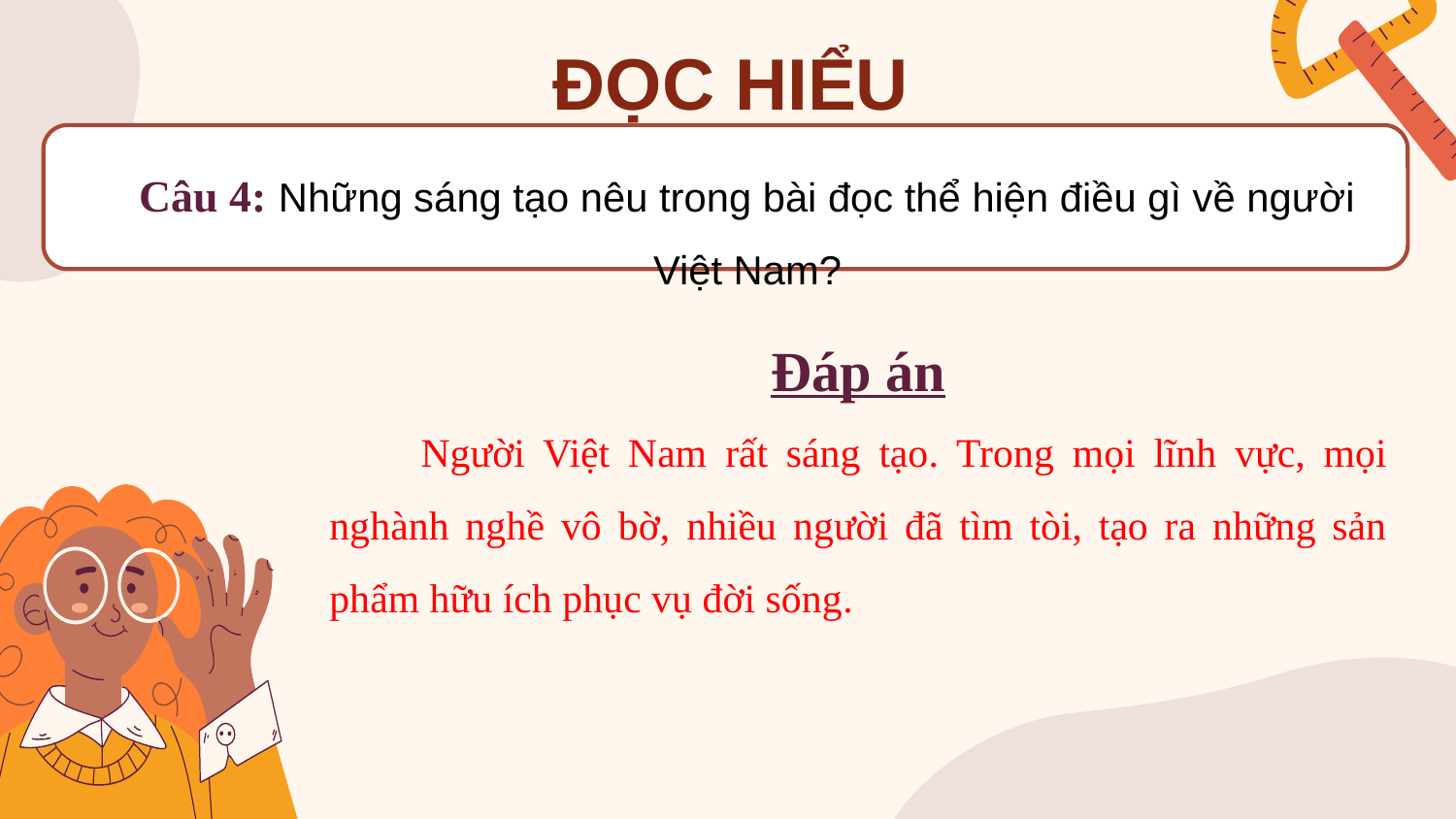

# ĐỌC HIỂU

Câu 4: Những sáng tạo nêu trong bài đọc thể hiện điều gì về người Việt Nam?
Đáp án
     Người Việt Nam rất sáng tạo. Trong mọi lĩnh vực, mọi nghành nghề vô bờ, nhiều người đã tìm tòi, tạo ra những sản phẩm hữu ích phục vụ đời sống.